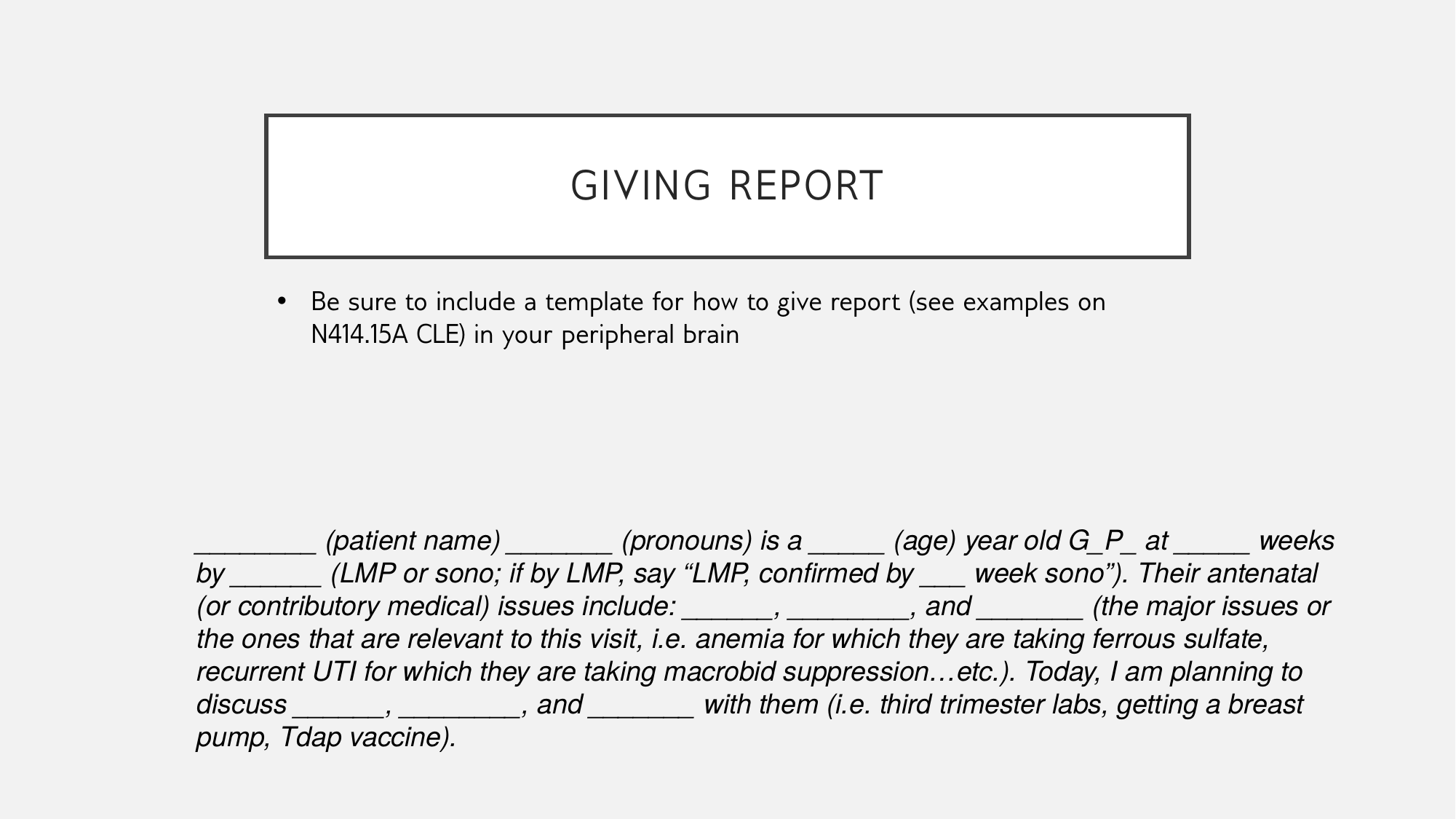

# Giving report
Be sure to include a template for how to give report (see examples on N414.15A CLE) in your peripheral brain

________ (patient name) _______ (pronouns) is a _____ (age) year old G_P_ at _____ weeks
by ______ (LMP or sono; if by LMP, say “LMP, confirmed by ___ week sono”). Their antenatal
(or contributory medical) issues include: ______, ________, and _______ (the major issues or
the ones that are relevant to this visit, i.e. anemia for which they are taking ferrous sulfate,
recurrent UTI for which they are taking macrobid suppression…etc.). Today, I am planning to
discuss ______, ________, and _______ with them (i.e. third trimester labs, getting a breast
pump, Tdap vaccine).